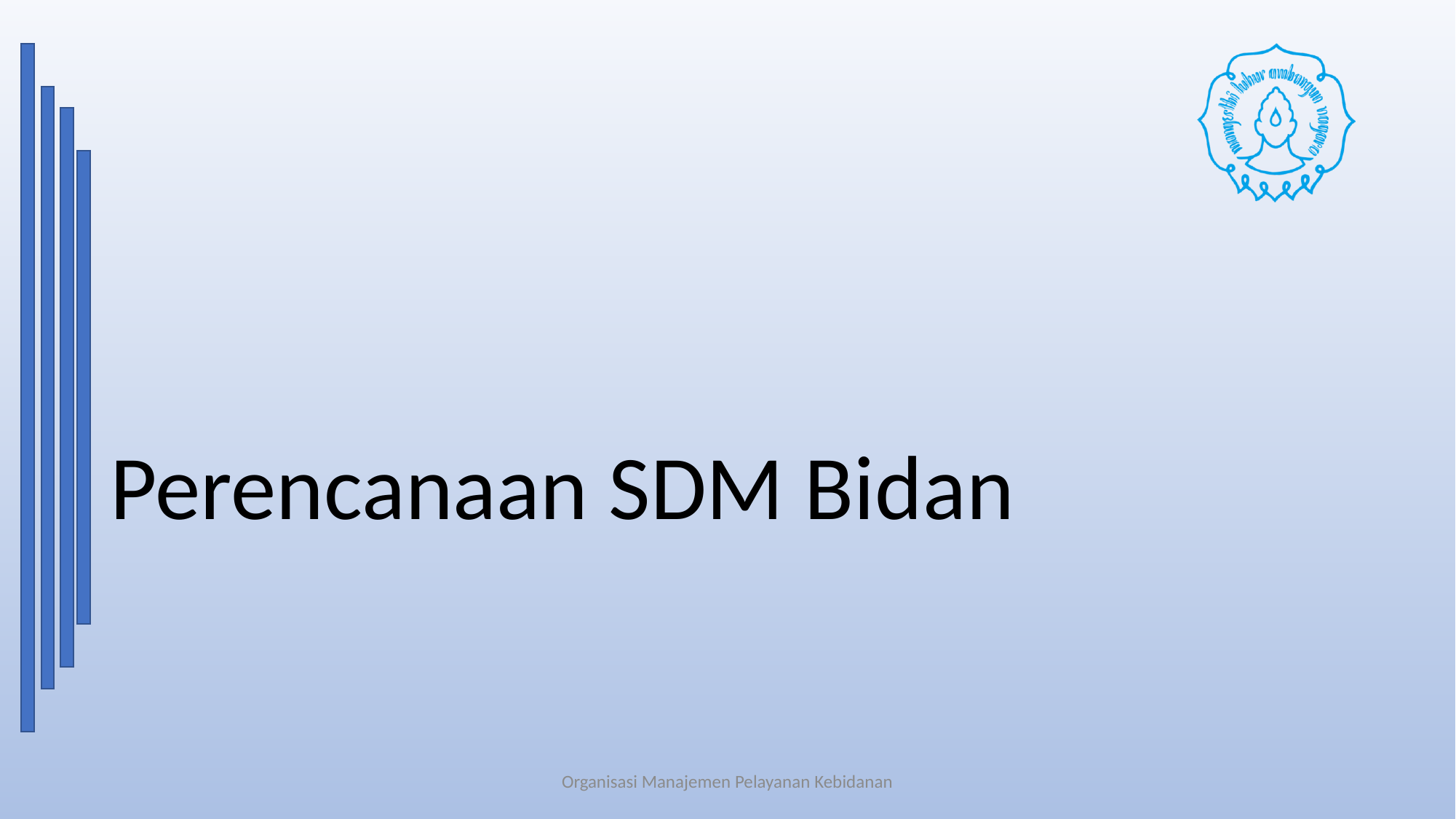

# Perencanaan SDM Bidan

Organisasi Manajemen Pelayanan Kebidanan